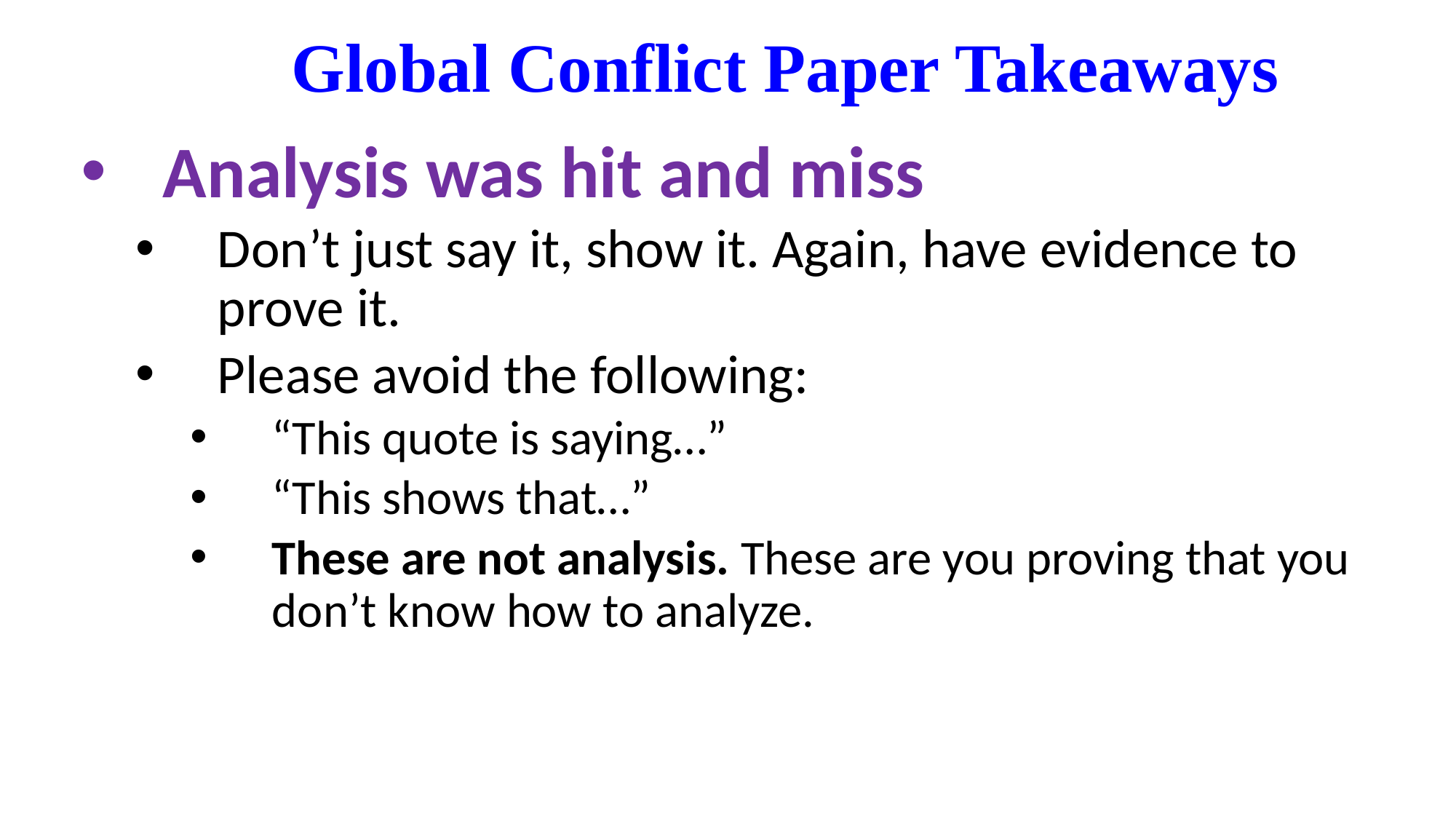

# Global Conflict Paper Takeaways
Analysis was hit and miss
Don’t just say it, show it. Again, have evidence to prove it.
Please avoid the following:
“This quote is saying…”
“This shows that…”
These are not analysis. These are you proving that you don’t know how to analyze.